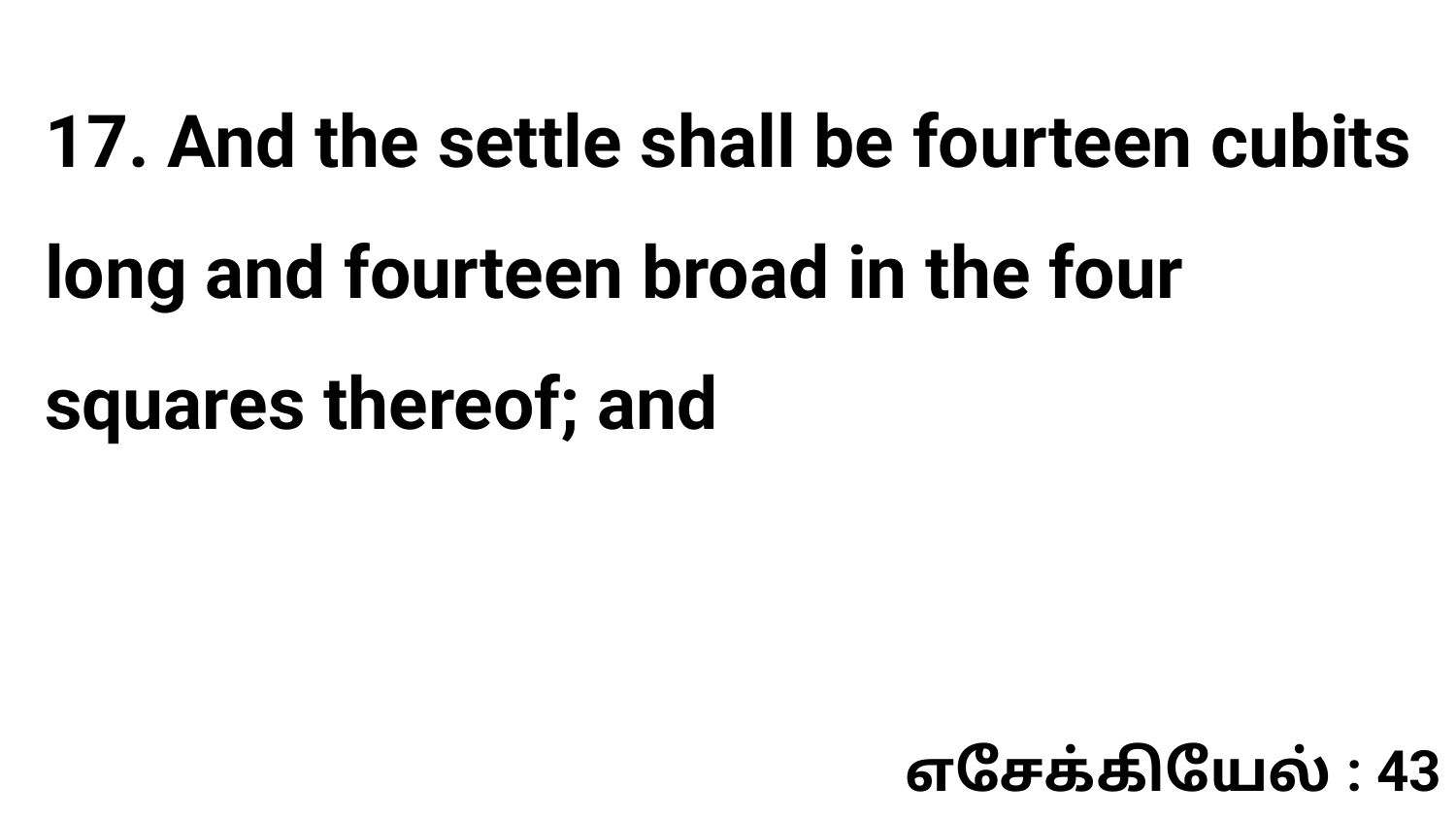

17. And the settle shall be fourteen cubits long and fourteen broad in the four squares thereof; and
எசேக்கியேல் : 43